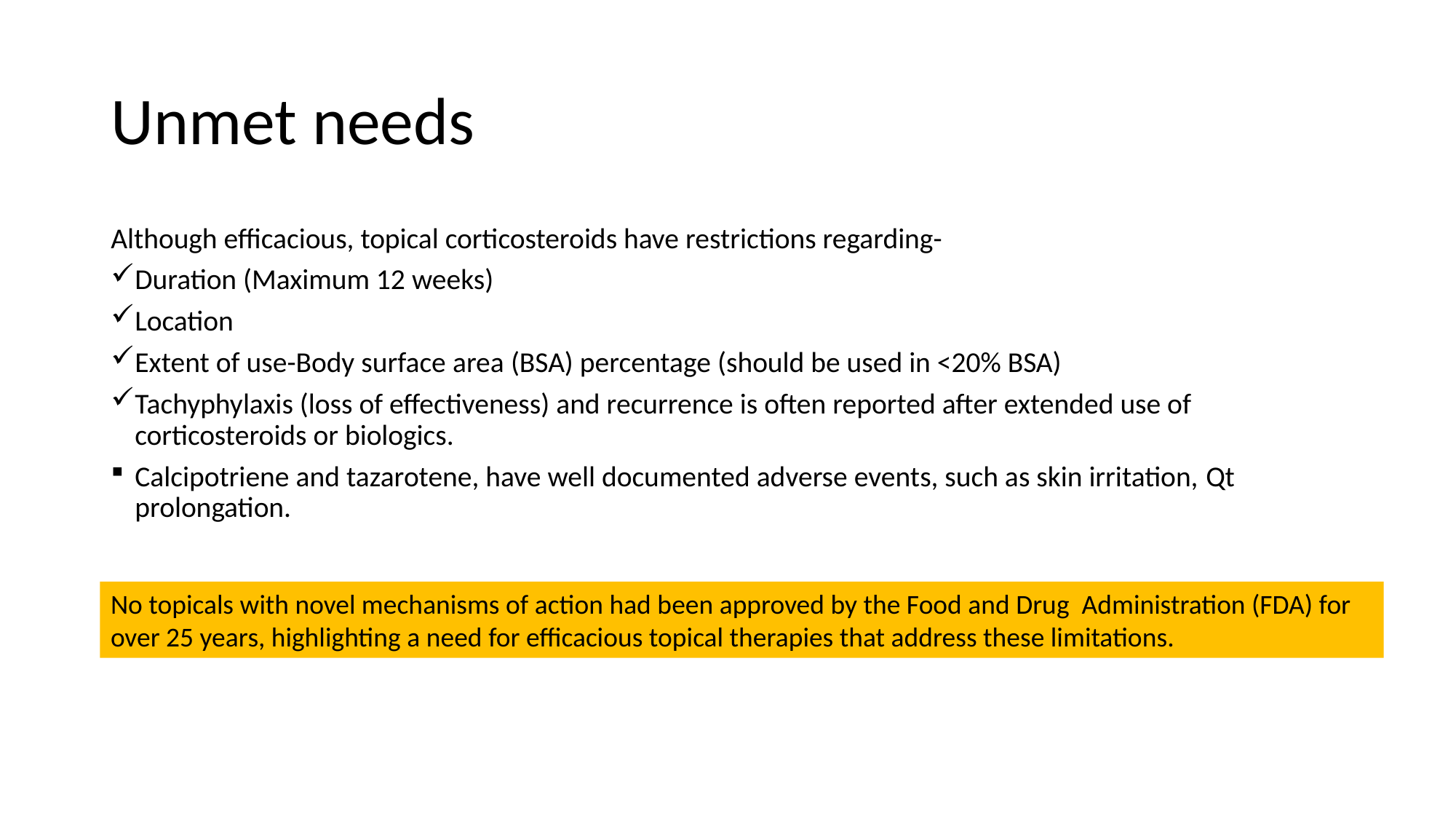

# Unmet needs
Although efficacious, topical corticosteroids have restrictions regarding-
Duration (Maximum 12 weeks)
Location
Extent of use-Body surface area (BSA) percentage (should be used in <20% BSA)
Tachyphylaxis (loss of effectiveness) and recurrence is often reported after extended use of corticosteroids or biologics.
Calcipotriene and tazarotene, have well documented adverse events, such as skin irritation, Qt prolongation.

No topicals with novel mechanisms of action had been approved by the Food and Drug  Administration (FDA) for over 25 years, highlighting a need for efficacious topical therapies that address these limitations.